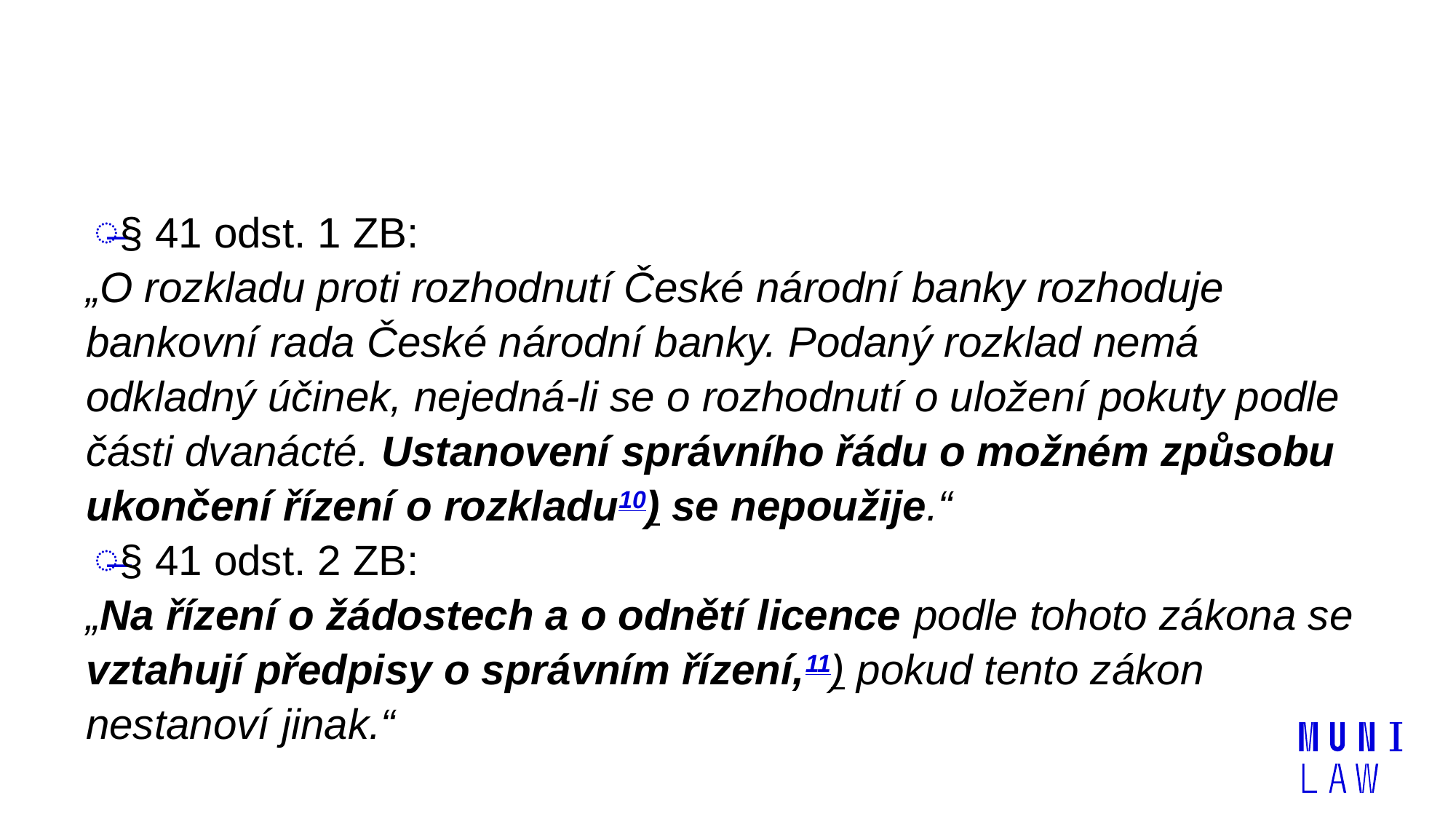

#
§ 41 odst. 1 ZB:
„O rozkladu proti rozhodnutí České národní banky rozhoduje bankovní rada České národní banky. Podaný rozklad nemá odkladný účinek, nejedná-li se o rozhodnutí o uložení pokuty podle části dvanácté. Ustanovení správního řádu o možném způsobu ukončení řízení o rozkladu10) se nepoužije.“
§ 41 odst. 2 ZB:
„Na řízení o žádostech a o odnětí licence podle tohoto zákona se vztahují předpisy o správním řízení,11) pokud tento zákon nestanoví jinak.“